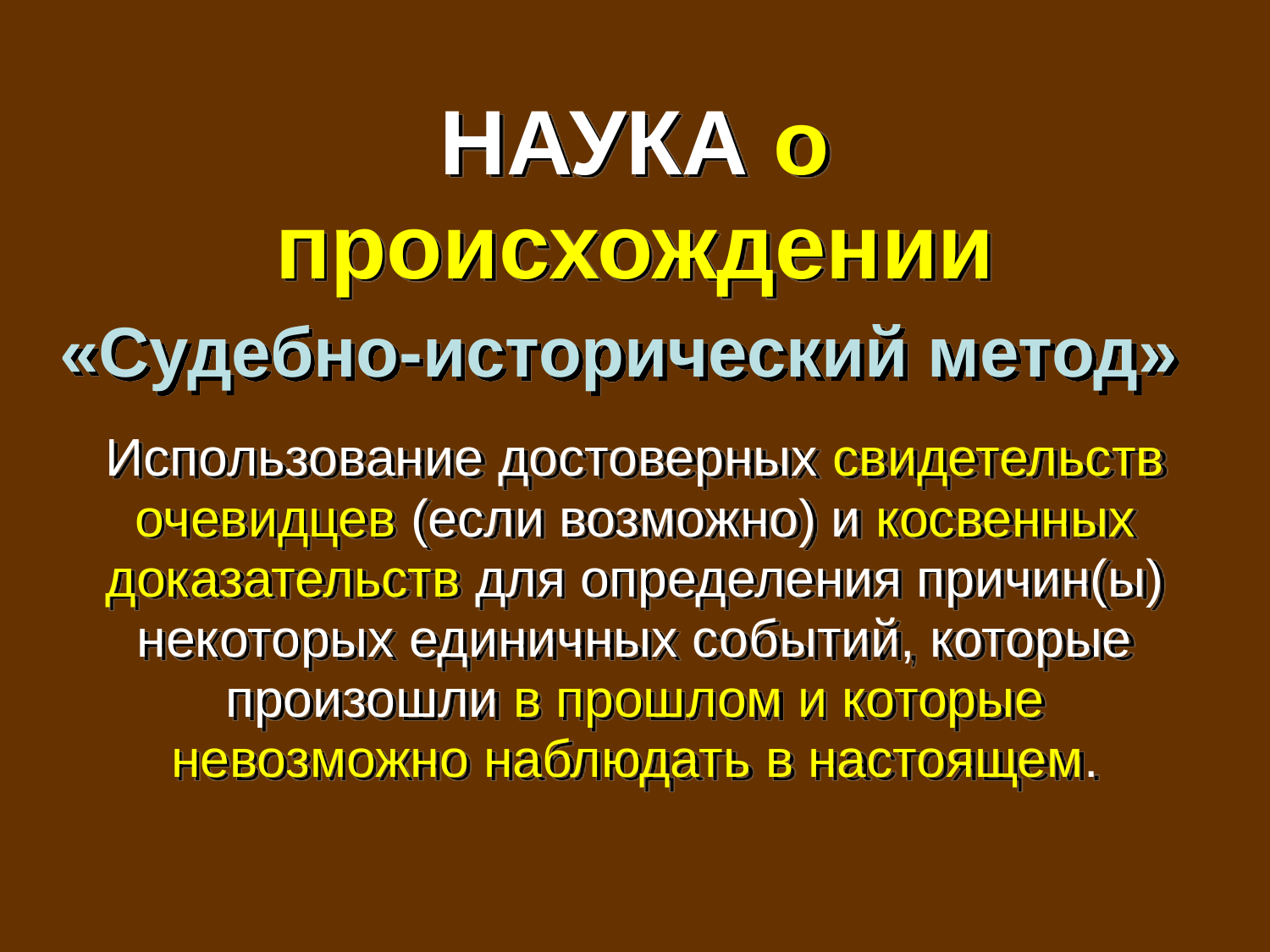

Origin science defined
НАУКА о происхождении

Использование достоверных свидетельств очевидцев (если возможно) и косвенных доказательств для определения причин(ы) некоторых единичных событий, которые произошли в прошлом и которые невозможно наблюдать в настоящем.
«Судебно-исторический метод»